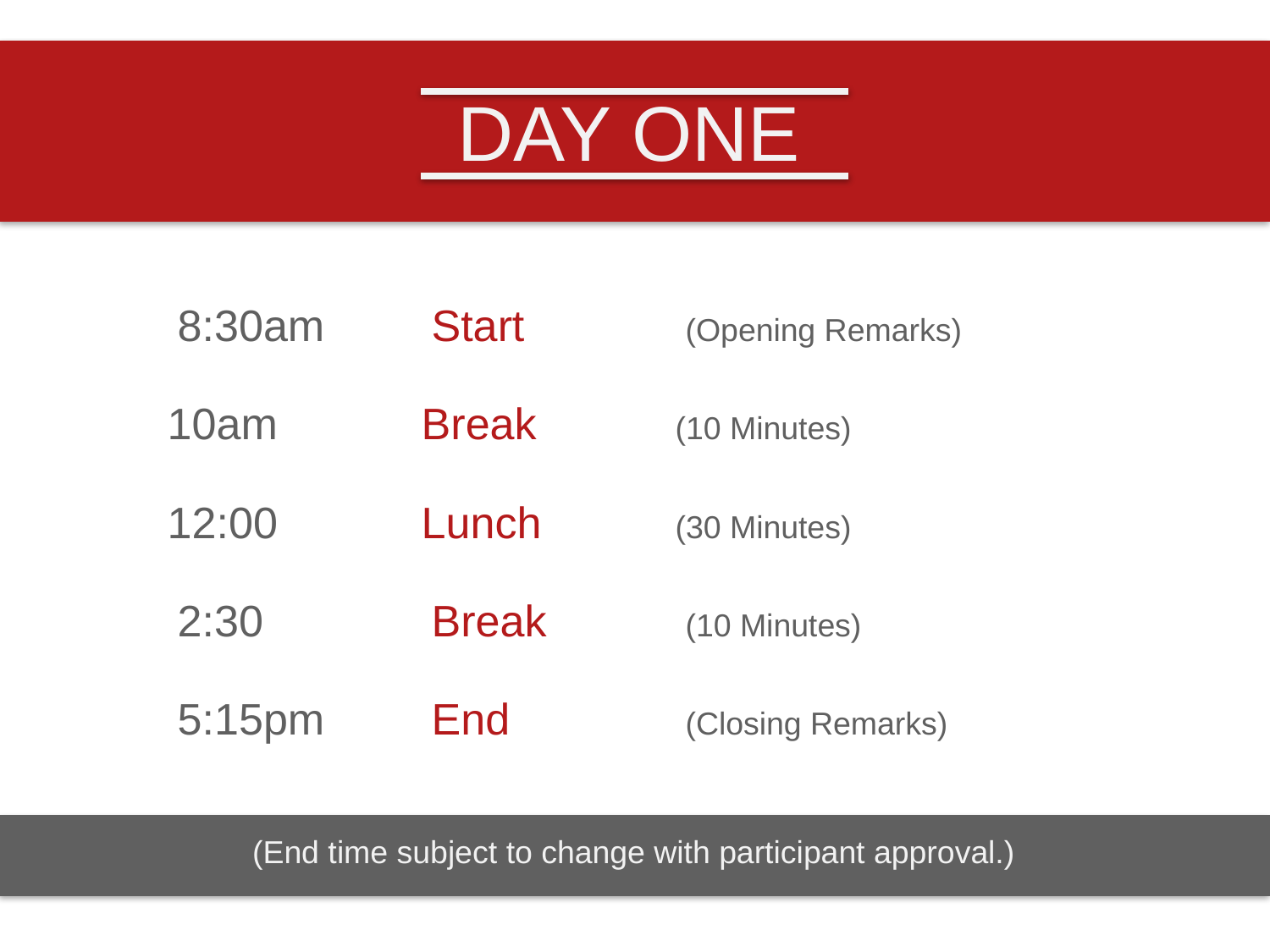

DAY ONE
8:30am	Start		(Opening Remarks)
10am		Break		(10 Minutes)
12:00		Lunch		(30 Minutes)
2:30		Break		(10 Minutes)
5:15pm	End		(Closing Remarks)
(End time subject to change with participant approval.)